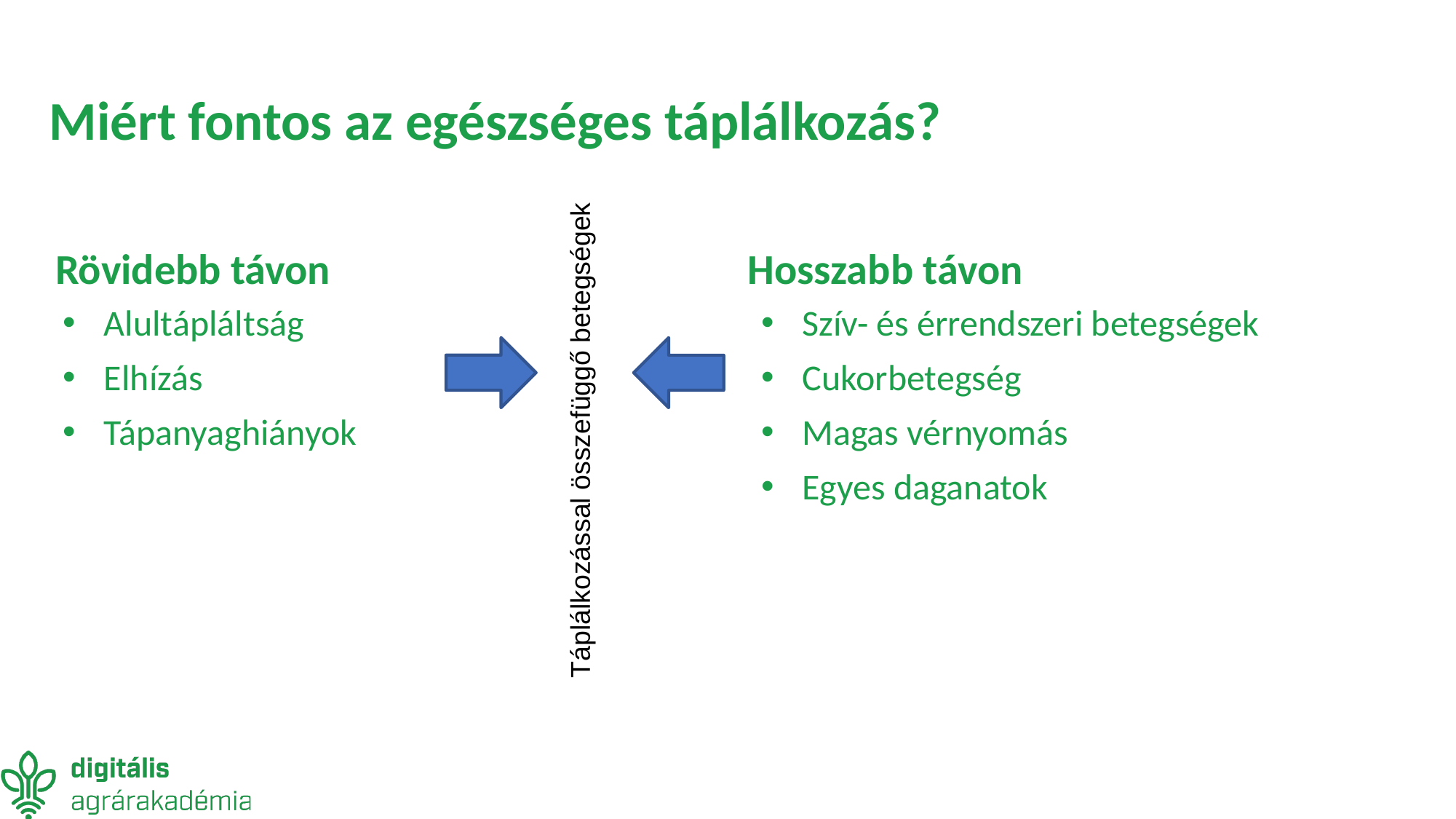

# Miért fontos az egészséges táplálkozás?
Táplálkozással összefüggő betegségek
Rövidebb távon
Hosszabb távon
Alultápláltság
Elhízás
Tápanyaghiányok

Szív- és érrendszeri betegségek
Cukorbetegség
Magas vérnyomás
Egyes daganatok